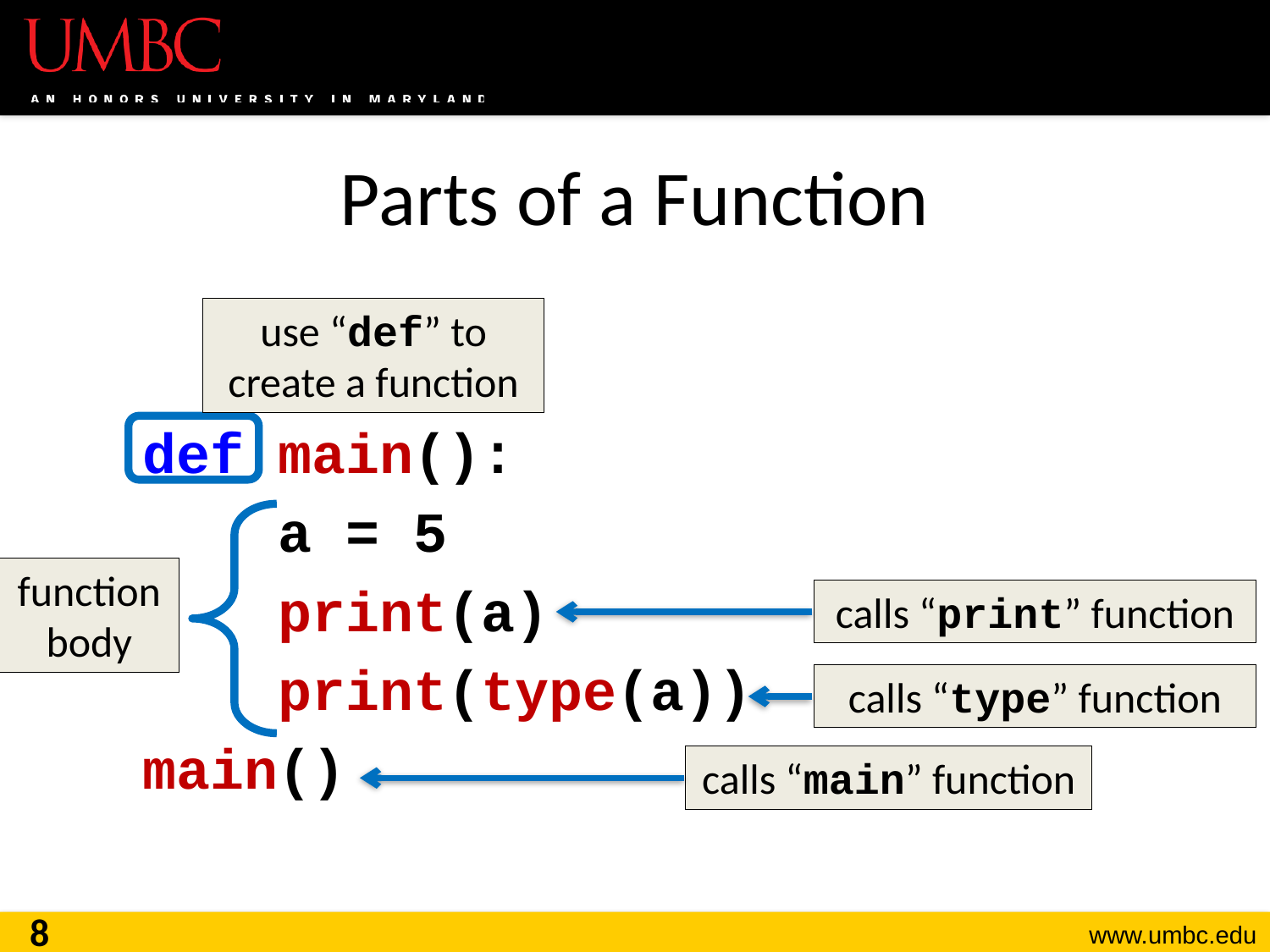

# Parts of a Function
use “def” to create a function

def main():
    a = 5
    print(a)
    print(type(a))
main()

function body
calls “print” function
calls “type” function
calls “main” function
8